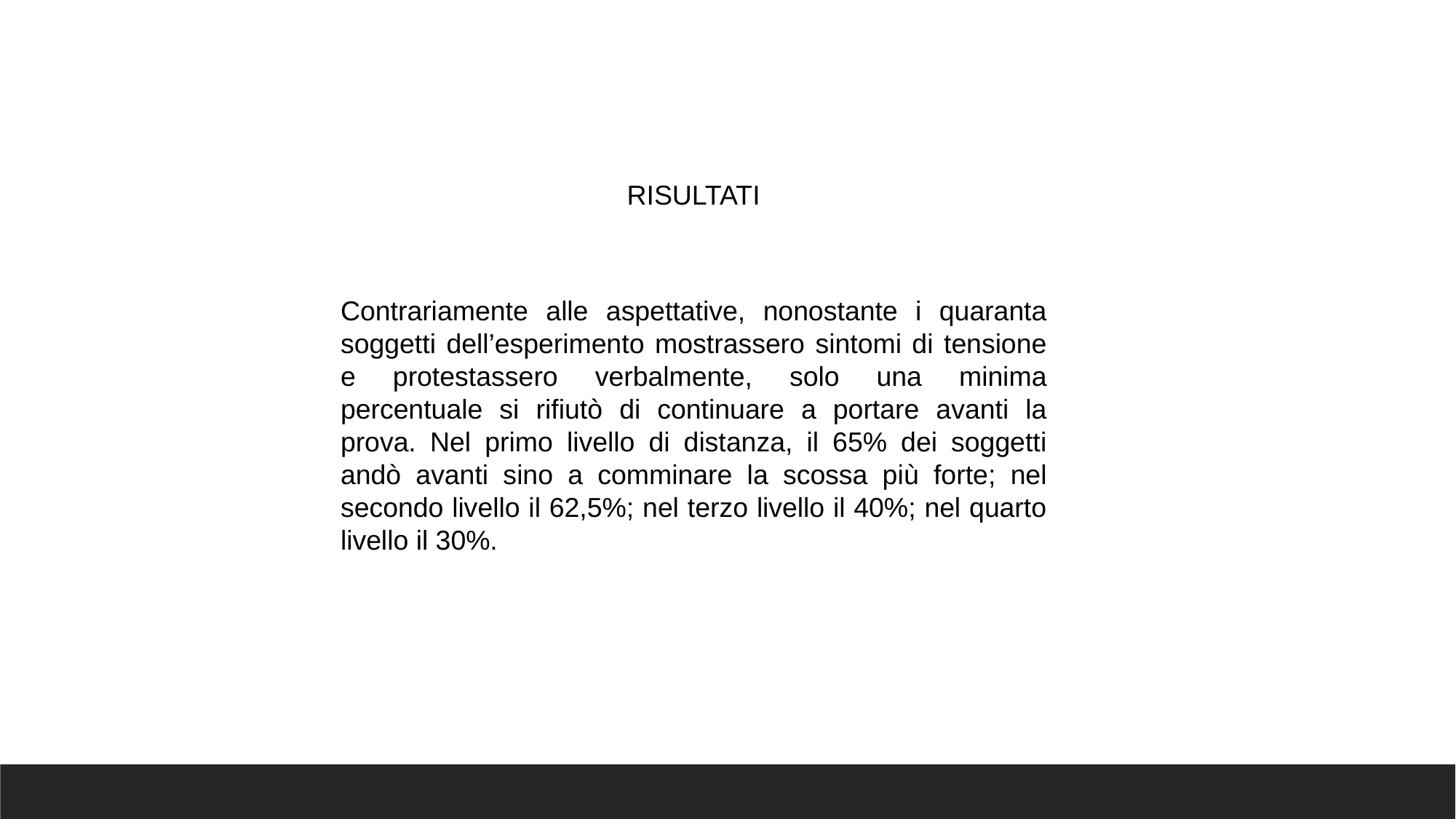

RISULTATI
Contrariamente alle aspettative, nonostante i quaranta soggetti dell’esperimento mostrassero sintomi di tensione e protestassero verbalmente, solo una minima percentuale si rifiutò di continuare a portare avanti la prova. Nel primo livello di distanza, il 65% dei soggetti andò avanti sino a comminare la scossa più forte; nel secondo livello il 62,5%; nel terzo livello il 40%; nel quarto livello il 30%.